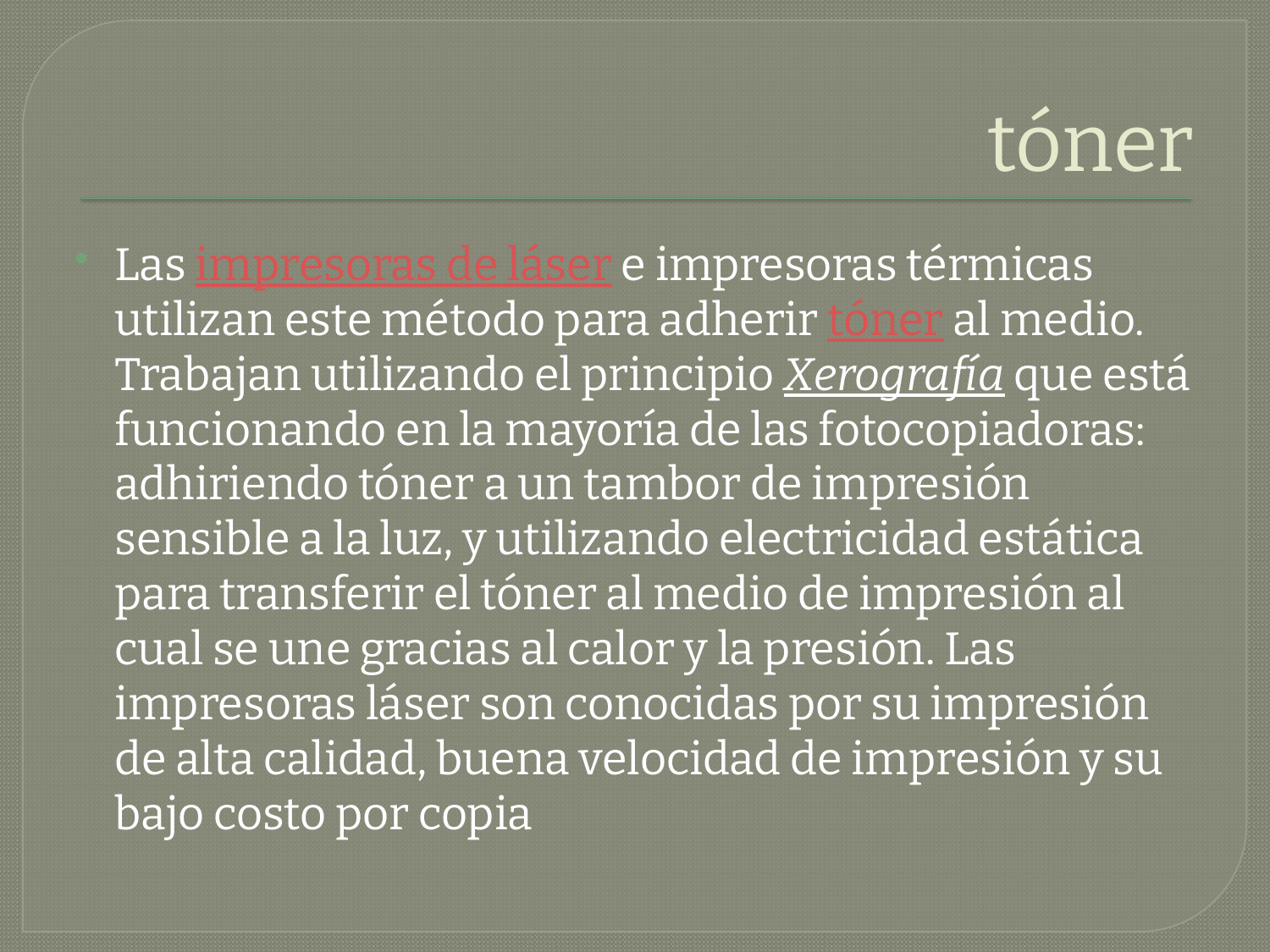

# tóner
Las impresoras de láser e impresoras térmicas utilizan este método para adherir tóner al medio. Trabajan utilizando el principio Xerografía que está funcionando en la mayoría de las fotocopiadoras: adhiriendo tóner a un tambor de impresión sensible a la luz, y utilizando electricidad estática para transferir el tóner al medio de impresión al cual se une gracias al calor y la presión. Las impresoras láser son conocidas por su impresión de alta calidad, buena velocidad de impresión y su bajo costo por copia